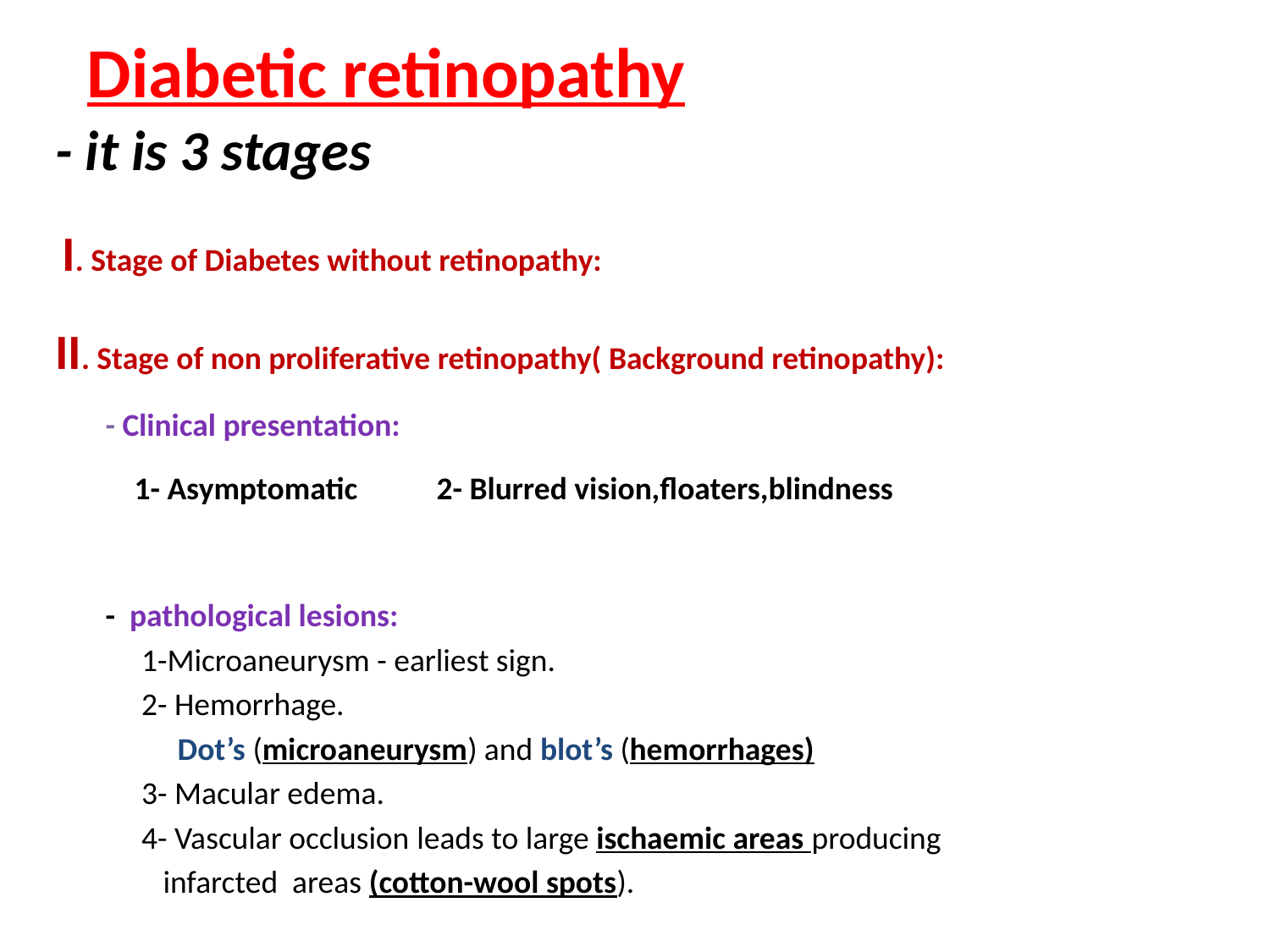

# Diabetic retinopathy
- it is 3 stages
 I. Stage of Diabetes without retinopathy:
II. Stage of non proliferative retinopathy( Background retinopathy):
       - Clinical presentation:
           1- Asymptomatic           2- Blurred vision,floaters,blindness

       -  pathological lesions:
            1-Microaneurysm - earliest sign.
            2- Hemorrhage.
                 Dot’s (microaneurysm) and blot’s (hemorrhages)
            3- Macular edema.
            4- Vascular occlusion leads to large ischaemic areas producing
               infarcted  areas (cotton-wool spots).